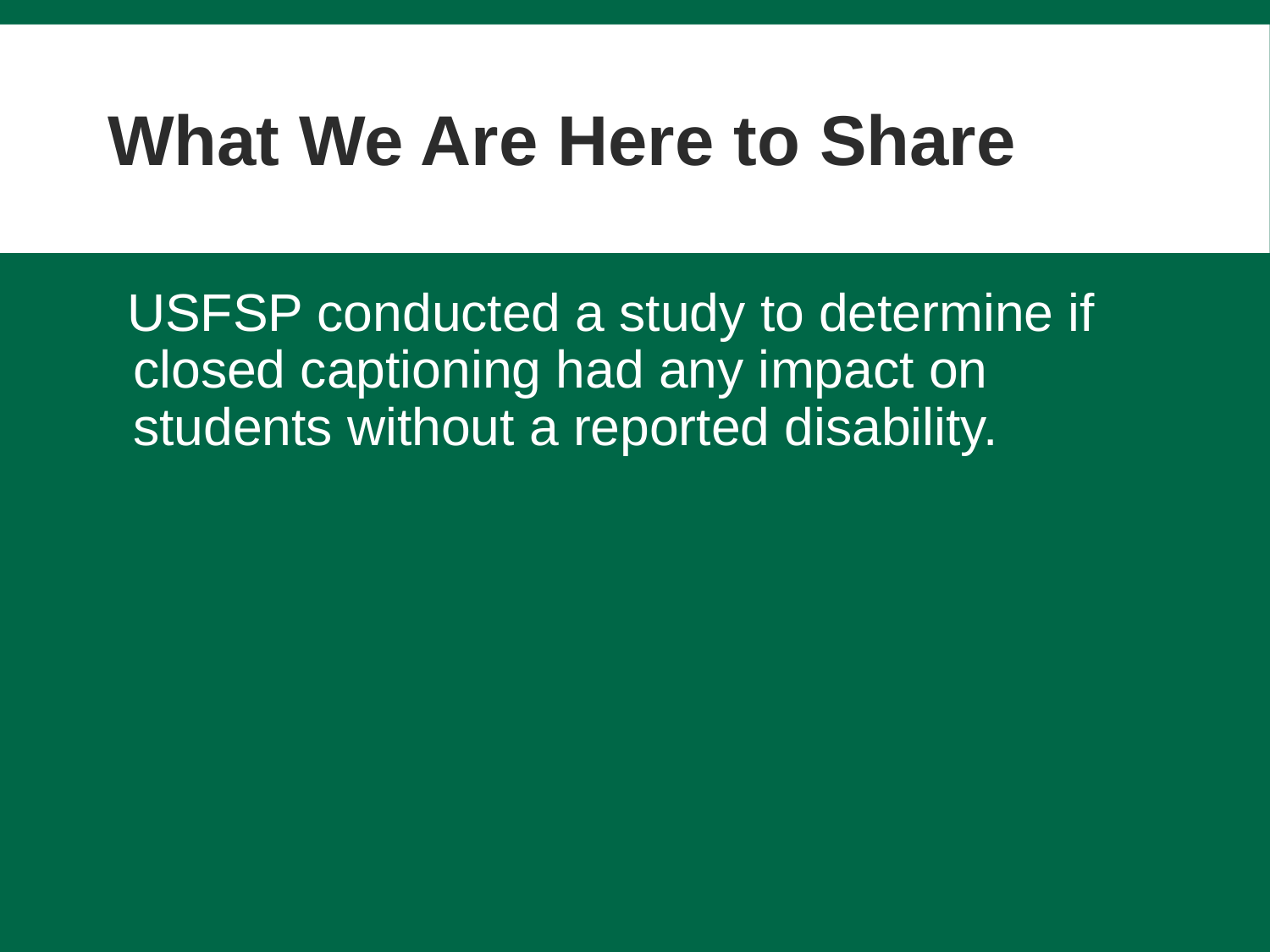

# What We Are Here to Share
USFSP conducted a study to determine if closed captioning had any impact on students without a reported disability.